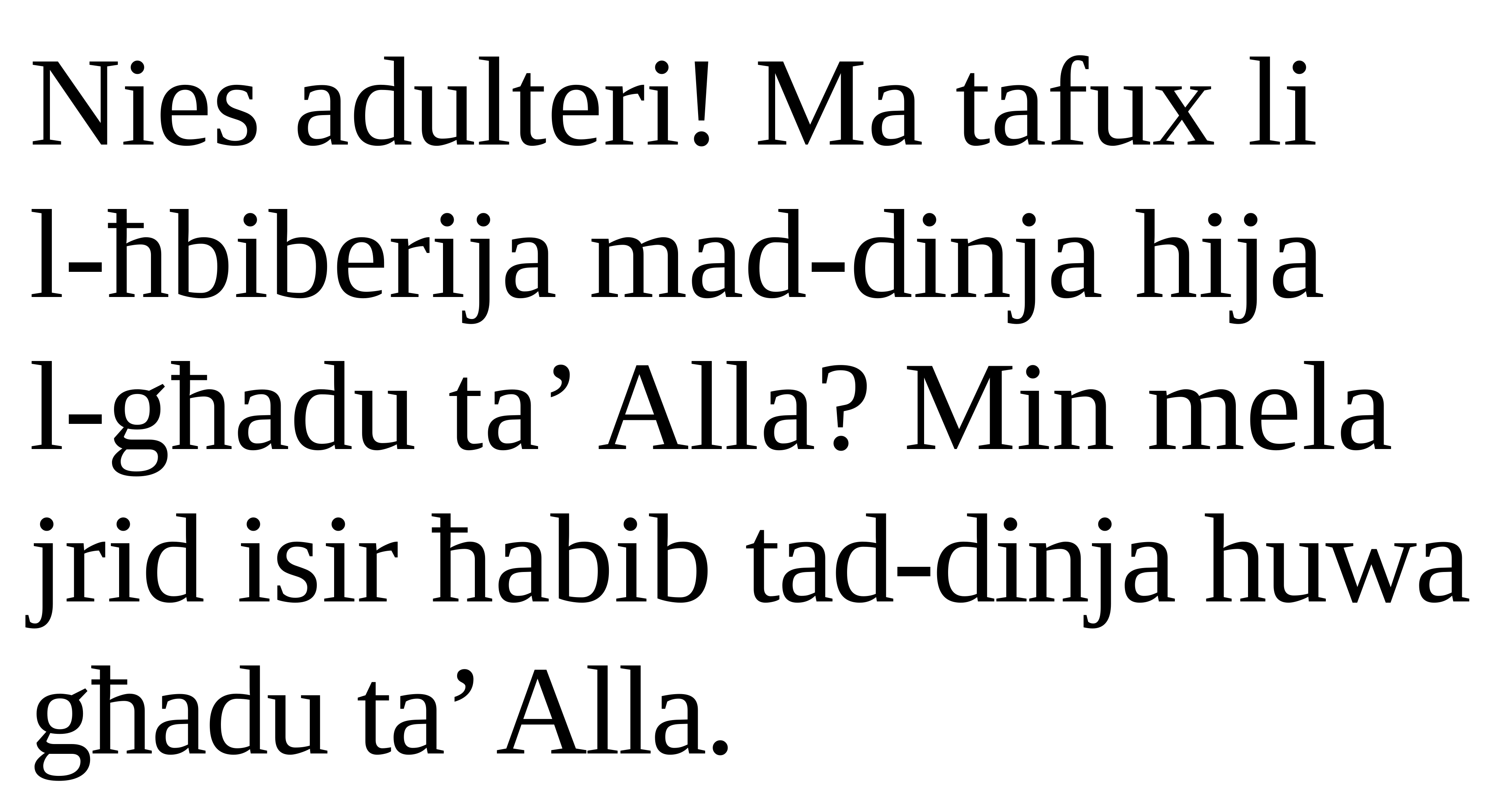

Nies adulteri! Ma tafux li
l-ħbiberija mad-dinja hija
l-għadu ta’ Alla? Min mela jrid isir ħabib tad-dinja huwa għadu ta’ Alla.